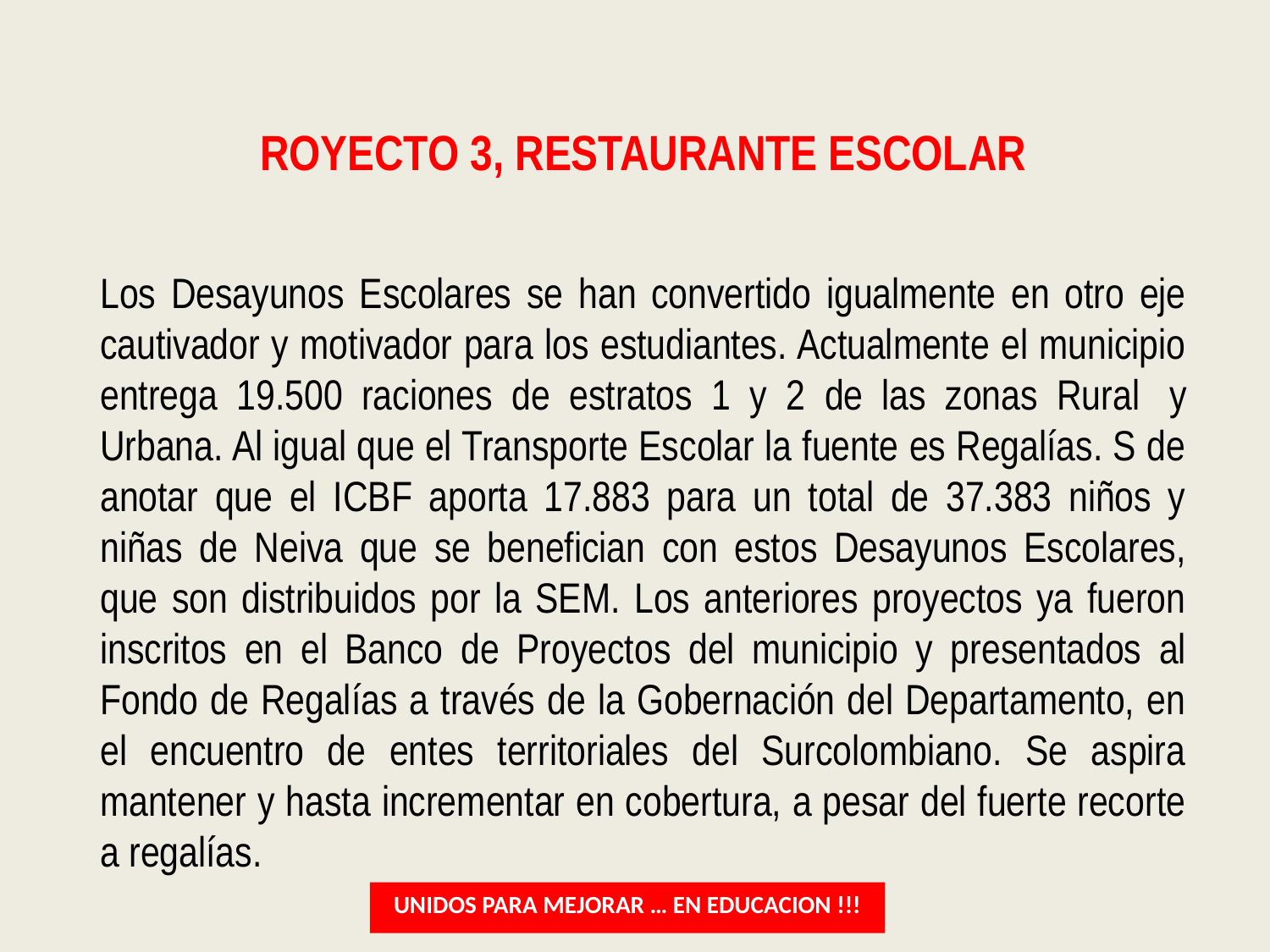

# ROYECTO 3, RESTAURANTE ESCOLAR
Los Desayunos Escolares se han convertido igualmente en otro eje cautivador y motivador para los estudiantes. Actualmente el municipio entrega 19.500 raciones de estratos 1 y 2 de las zonas Rural  y Urbana. Al igual que el Transporte Escolar la fuente es Regalías. S de anotar que el ICBF aporta 17.883 para un total de 37.383 niños y niñas de Neiva que se benefician con estos Desayunos Escolares, que son distribuidos por la SEM. Los anteriores proyectos ya fueron inscritos en el Banco de Proyectos del municipio y presentados al Fondo de Regalías a través de la Gobernación del Departamento, en el encuentro de entes territoriales del Surcolombiano. Se aspira mantener y hasta incrementar en cobertura, a pesar del fuerte recorte a regalías.